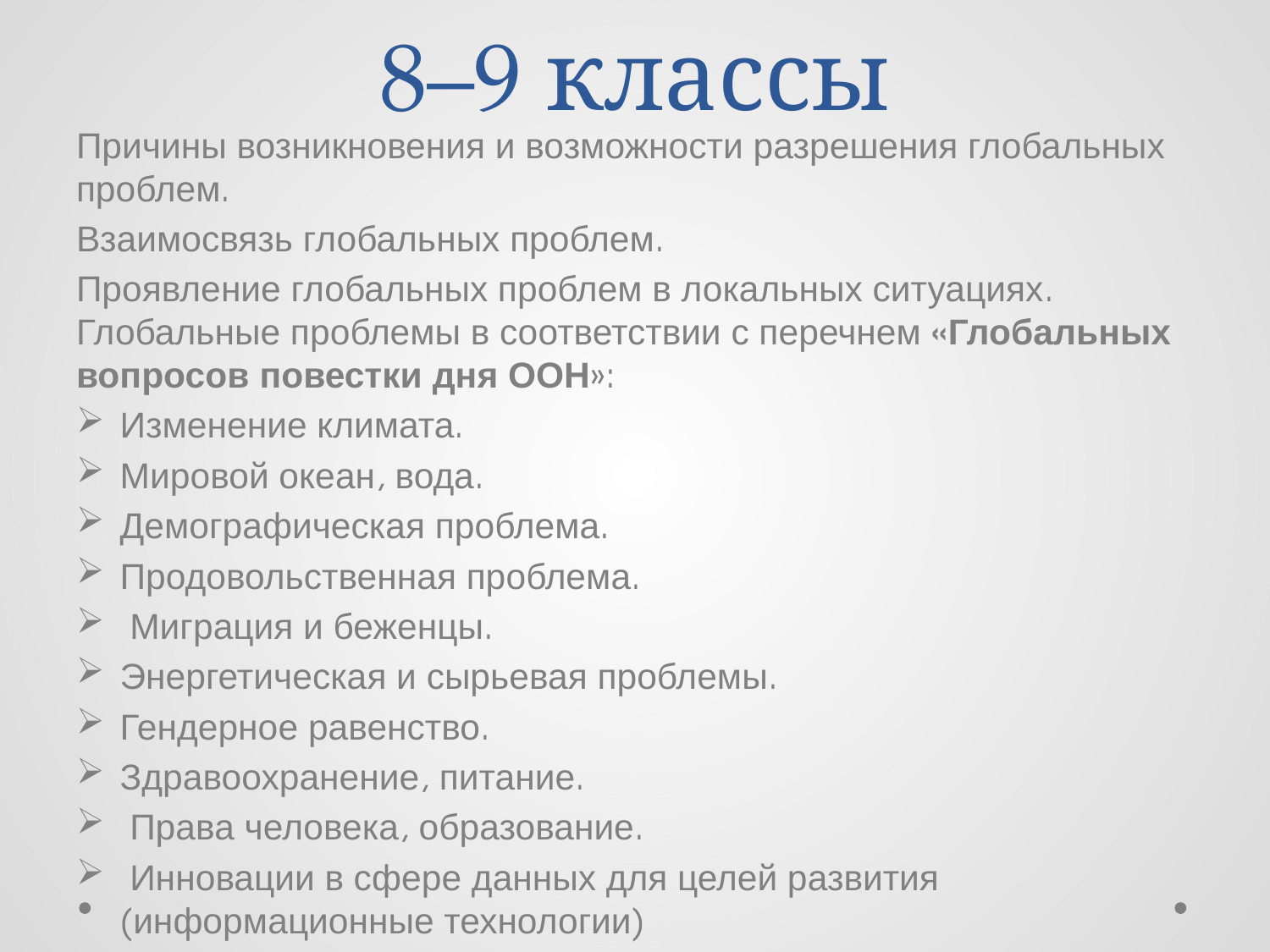

# 8–9 классы
Причины возникновения и возможности разрешения глобальных проблем.
Взаимосвязь глобальных проблем.
Проявление глобальных проблем в локальных ситуациях. Глобальные проблемы в соответствии с перечнем «Глобальных вопросов повестки дня ООН»:
Изменение климата.
Мировой океан, вода.
Демографическая проблема.
Продовольственная проблема.
 Миграция и беженцы.
Энергетическая и сырьевая проблемы.
Гендерное равенство.
Здравоохранение, питание.
 Права человека, образование.
 Инновации в сфере данных для целей развития (информационные технологии)